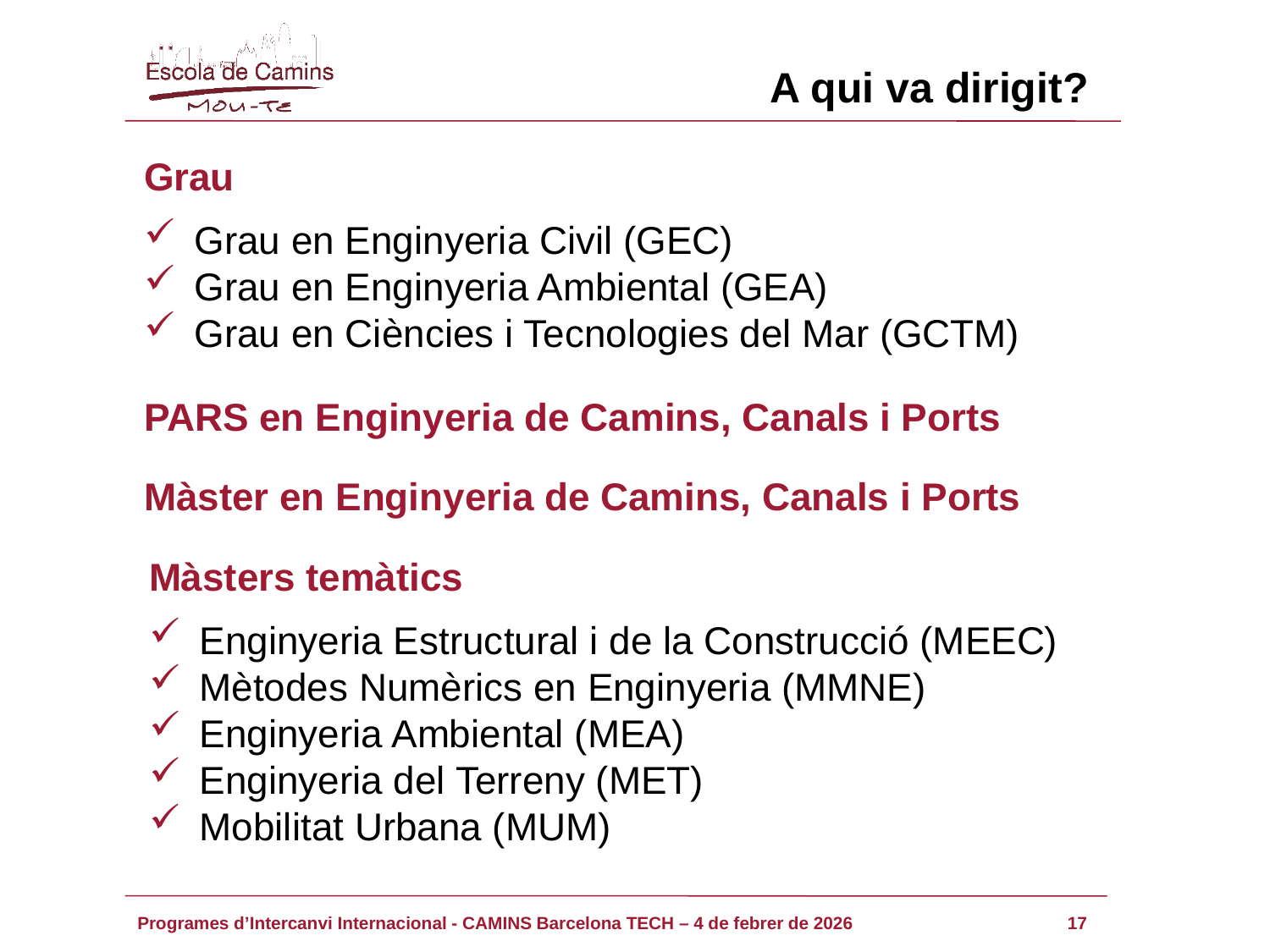

A qui va dirigit?
Grau

 Grau en Enginyeria Civil (GEC)
 Grau en Enginyeria Ambiental (GEA)
 Grau en Ciències i Tecnologies del Mar (GCTM)
PARS en Enginyeria de Camins, Canals i Ports
Màster en Enginyeria de Camins, Canals i Ports
Màsters temàtics

 Enginyeria Estructural i de la Construcció (MEEC)
 Mètodes Numèrics en Enginyeria (MMNE)
 Enginyeria Ambiental (MEA)
 Enginyeria del Terreny (MET)
 Mobilitat Urbana (MUM)
17
Programes d’Intercanvi Internacional - CAMINS Barcelona TECH – 4 de febrer de 2026